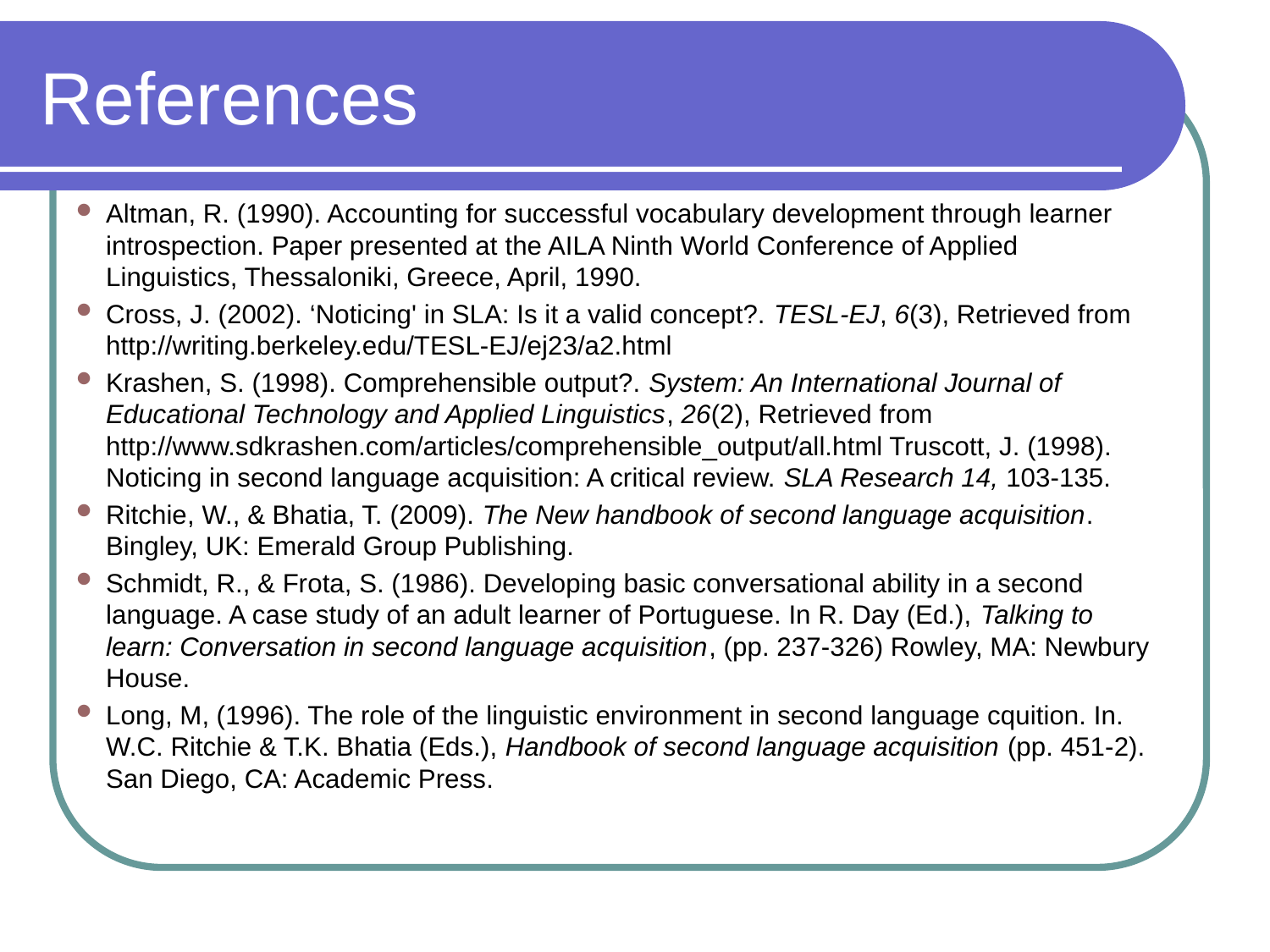

References
Altman, R. (1990). Accounting for successful vocabulary development through learner introspection. Paper presented at the AILA Ninth World Conference of Applied Linguistics, Thessaloniki, Greece, April, 1990.
Cross, J. (2002). ‘Noticing' in SLA: Is it a valid concept?. TESL-EJ, 6(3), Retrieved from http://writing.berkeley.edu/TESL-EJ/ej23/a2.html
Krashen, S. (1998). Comprehensible output?. System: An International Journal of Educational Technology and Applied Linguistics, 26(2), Retrieved from  http://www.sdkrashen.com/articles/comprehensible_output/all.html Truscott, J. (1998). Noticing in second language acquisition: A critical review. SLA Research 14, 103-135.
Ritchie, W., & Bhatia, T. (2009). The New handbook of second language acquisition. Bingley, UK: Emerald Group Publishing.
Schmidt, R., & Frota, S. (1986). Developing basic conversational ability in a second language. A case study of an adult learner of Portuguese. In R. Day (Ed.), Talking to learn: Conversation in second language acquisition, (pp. 237-326) Rowley, MA: Newbury House.
Long, M, (1996). The role of the linguistic environment in second language cquition. In. W.C. Ritchie & T.K. Bhatia (Eds.), Handbook of second language acquisition (pp. 451-2). San Diego, CA: Academic Press.